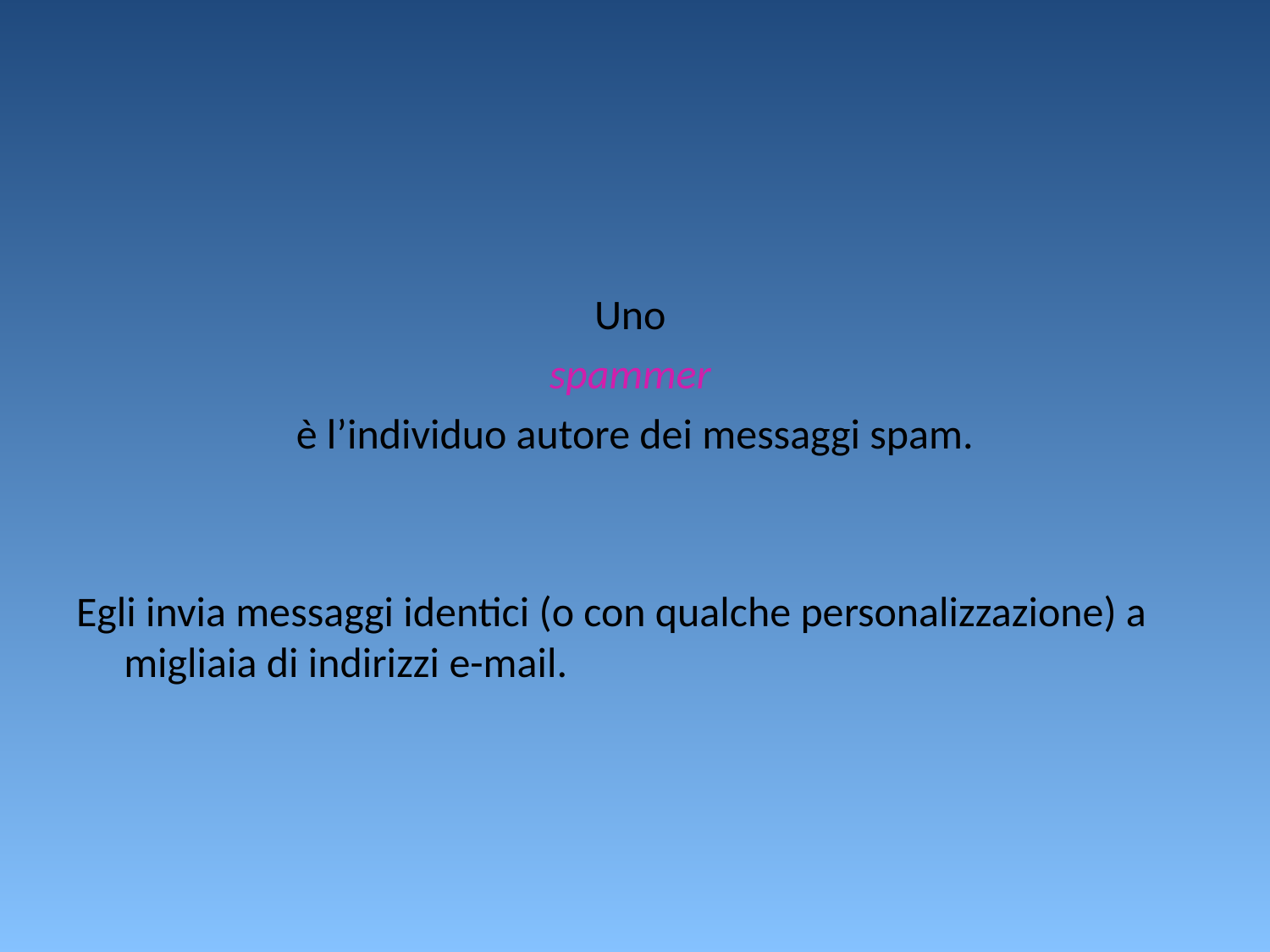

Uno
spammer
è l’individuo autore dei messaggi spam.

Egli invia messaggi identici (o con qualche personalizzazione) a migliaia di indirizzi e-mail.